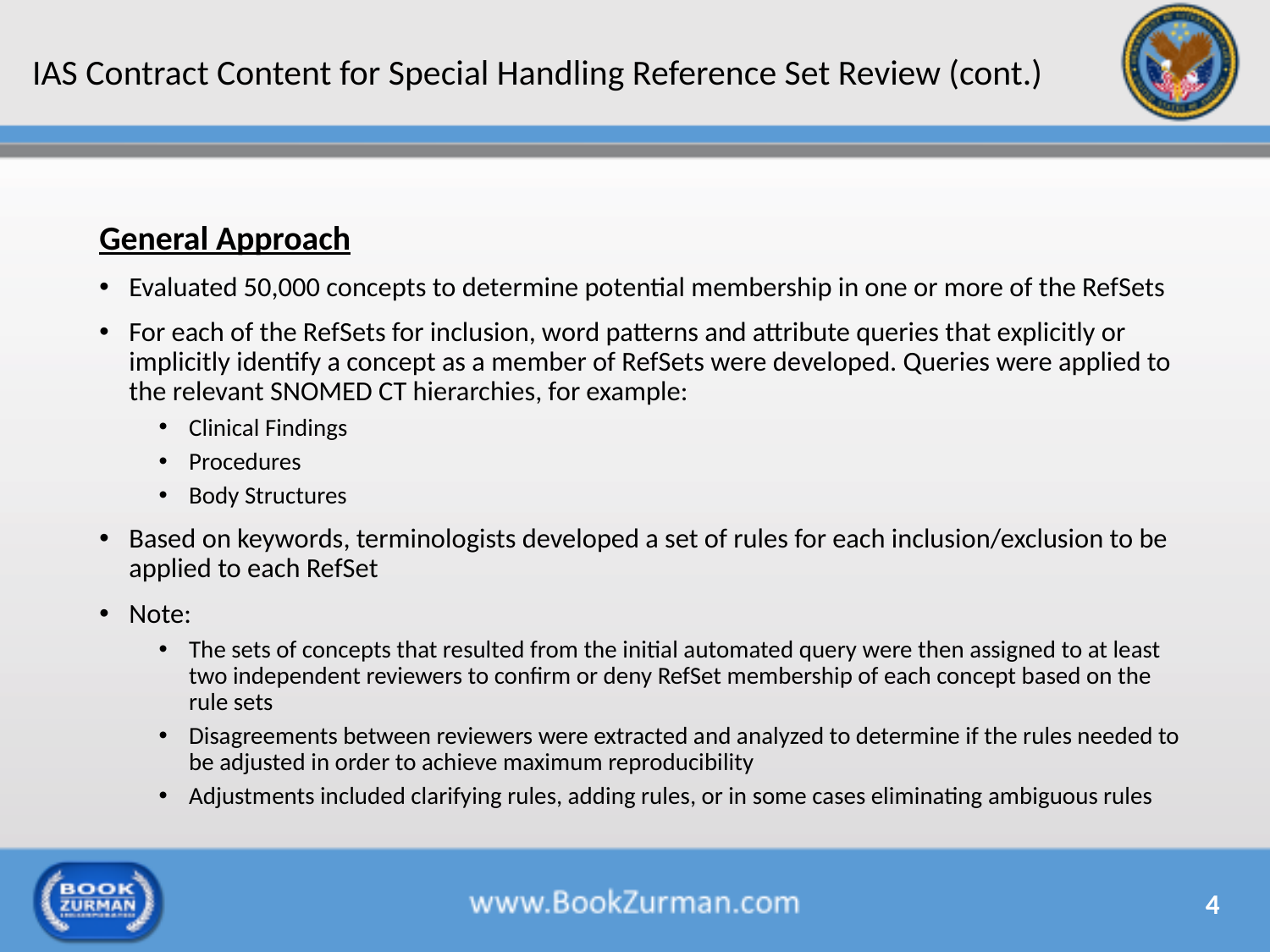

# IAS Contract Content for Special Handling Reference Set Review (cont.)
General Approach
Evaluated 50,000 concepts to determine potential membership in one or more of the RefSets
For each of the RefSets for inclusion, word patterns and attribute queries that explicitly or implicitly identify a concept as a member of RefSets were developed. Queries were applied to the relevant SNOMED CT hierarchies, for example:
Clinical Findings
Procedures
Body Structures
Based on keywords, terminologists developed a set of rules for each inclusion/exclusion to be applied to each RefSet
Note:
The sets of concepts that resulted from the initial automated query were then assigned to at least two independent reviewers to confirm or deny RefSet membership of each concept based on the rule sets
Disagreements between reviewers were extracted and analyzed to determine if the rules needed to be adjusted in order to achieve maximum reproducibility
Adjustments included clarifying rules, adding rules, or in some cases eliminating ambiguous rules
4